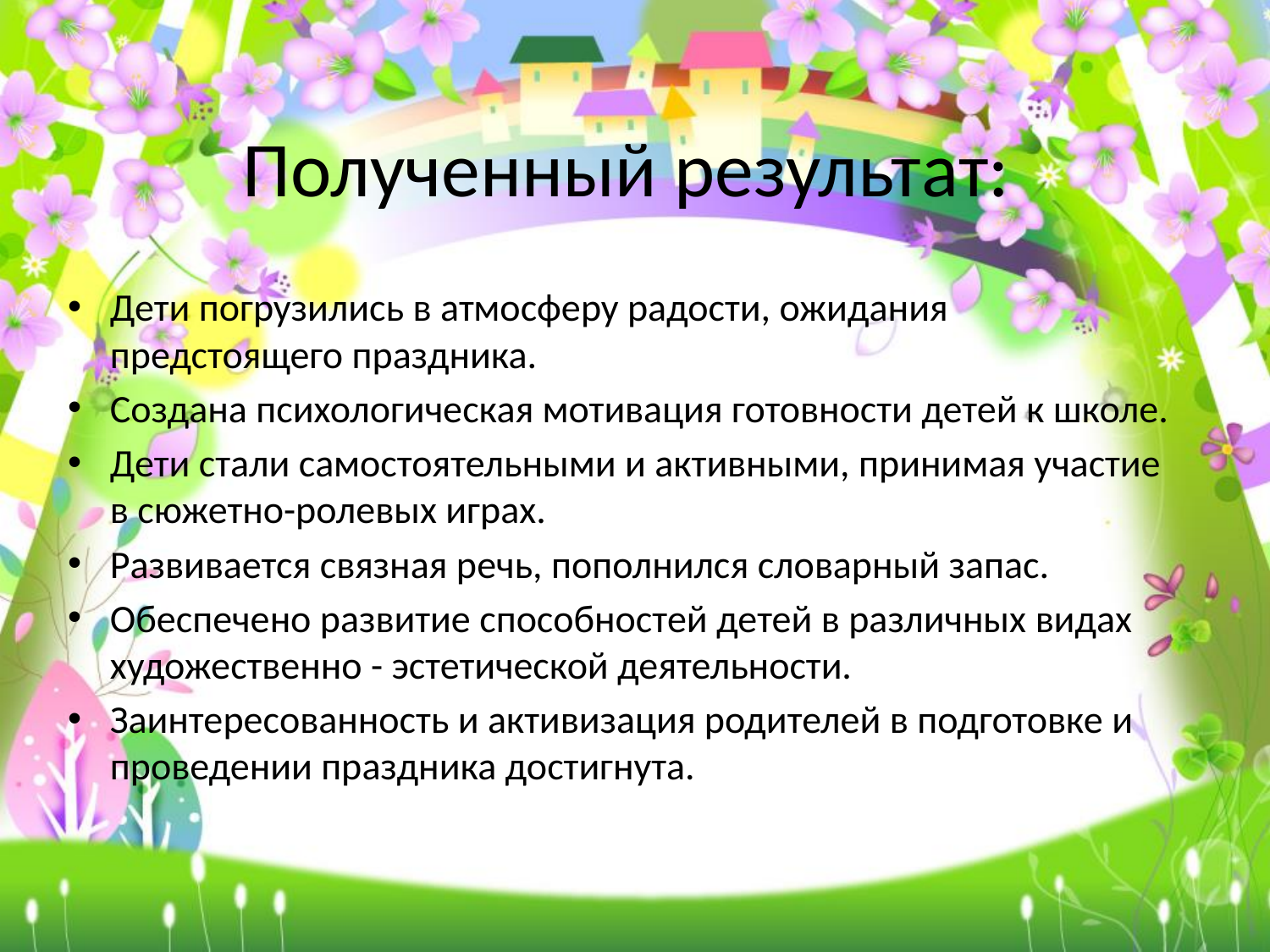

# Полученный результат:
Дети погрузились в атмосферу радости, ожидания предстоящего праздника.
Создана психологическая мотивация готовности детей к школе.
Дети стали самостоятельными и активными, принимая участие в сюжетно-ролевых играх.
Развивается связная речь, пополнился словарный запас.
Обеспечено развитие способностей детей в различных видах художественно - эстетической деятельности.
Заинтересованность и активизация родителей в подготовке и проведении праздника достигнута.